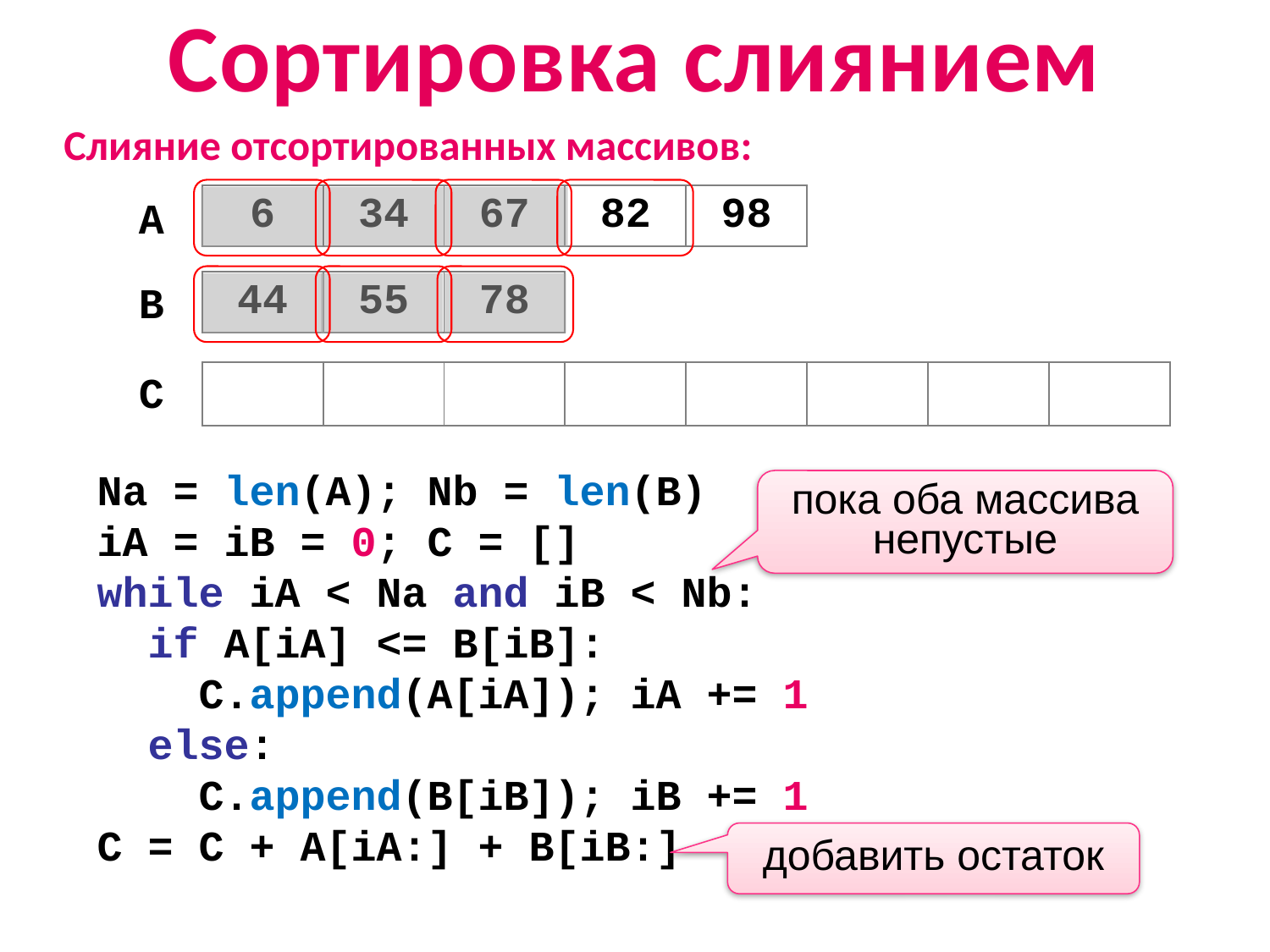

Сортировка слиянием
Слияние отсортированных массивов:

A
| 6 | 34 | 67 | 82 | 98 |
| --- | --- | --- | --- | --- |

B
| 44 | 55 | 78 |
| --- | --- | --- |

С
| 6 | 34 | 44 | 55 | 67 | 78 | 82 | 98 |
| --- | --- | --- | --- | --- | --- | --- | --- |

Na = len(A); Nb = len(B)
iA = iB = 0; C = []
while iA < Na and iB < Nb:
  if A[iA] <= B[iB]:
    C.append(A[iA]); iA += 1
  else:
    C.append(B[iB]); iB += 1
C = С + A[iA:] + B[iВ:]
пока оба массива непустые
добавить остаток